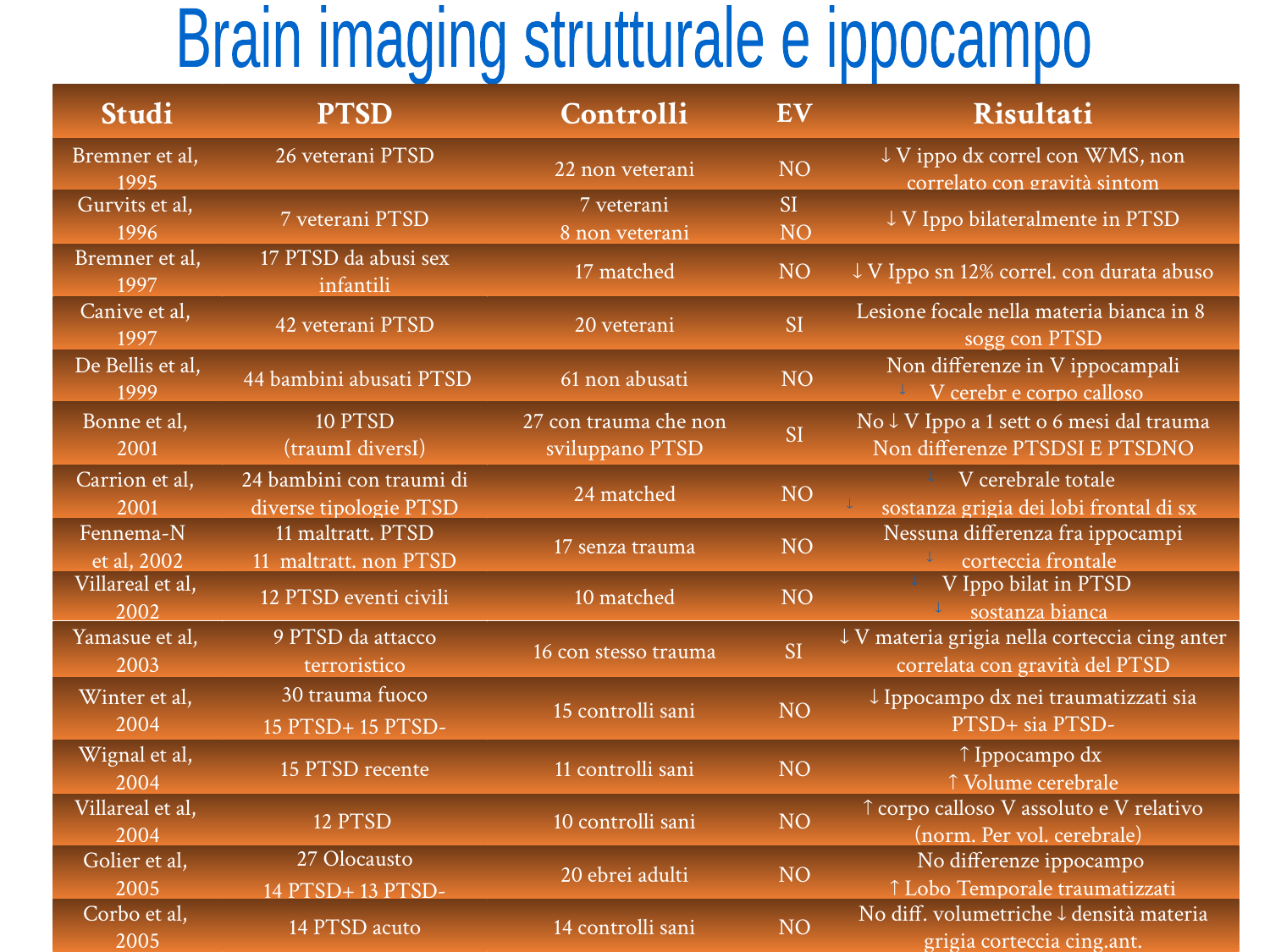

Brain imaging strutturale e ippocampo
Studi
PTSD
Controlli
EV
Risultati

Bremner et al,
1995
26 veterani PTSD

22 non veterani
NO
↓ V ippo dx correl con WMS, non correlato con gravità sintom

Gurvits et al,
1996
7 veterani PTSD
7 veterani
8 non veterani
 SI
 NO
↓ V Ippo bilateralmente in PTSD
Bremner et al,
1997
17 PTSD da abusi sex infantili
17 matched
NO
↓ V Ippo sn 12% correl. con durata abuso

Canive et al,
1997
42 veterani PTSD
20 veterani
SI
Lesione focale nella materia bianca in 8  sogg con PTSD

De Bellis et al, 1999
 44 bambini abusati PTSD
61 non abusati
 NO
Non differenze in V ippocampali
V cerebr e corpo calloso

Bonne et al,
2001
10 PTSD
(traumI diversI)
27 con trauma che non sviluppano PTSD
SI
No ↓ V Ippo a 1 sett o 6 mesi dal trauma
Non differenze PTSDSI E PTSDNO
Carrion et al,
2001
24 bambini con traumi di diverse tipologie PTSD
24 matched
 NO
V cerebrale totale
 sostanza grigia dei lobi frontal di sx

Fennema-N
et al, 2002
11 maltratt. PTSD
11  maltratt. non PTSD
17 senza trauma
 NO
Nessuna differenza fra ippocampi
 corteccia frontale
Villareal et al,
2002
12 PTSD eventi civili
10 matched
 NO
V Ippo bilat in PTSD
 sostanza bianca

Yamasue et al,
2003
9 PTSD da attacco terroristico
16 con stesso trauma
  SI
↓ V materia grigia nella corteccia cing anter correlata con gravità del PTSD
Winter et al,
2004
30 trauma fuoco
15 PTSD+ 15 PTSD-
15 controlli sani
NO
↓ Ippocampo dx nei traumatizzati sia PTSD+ sia PTSD-
Wignal et al,
2004
15 PTSD recente
11 controlli sani
NO
↑ Ippocampo dx
↑ Volume cerebrale

Villareal et al,
2004
12 PTSD
10 controlli sani
NO
↑ corpo calloso V assoluto e V relativo (norm. Per vol. cerebrale)

Golier et al,
2005
27 Olocausto
14 PTSD+ 13 PTSD-
20 ebrei adulti
NO
No differenze ippocampo
↑ Lobo Temporale traumatizzati

Corbo et al,
2005
14 PTSD acuto
14 controlli sani
NO
No diff. volumetriche ↓ densità materia grigia corteccia cing.ant.